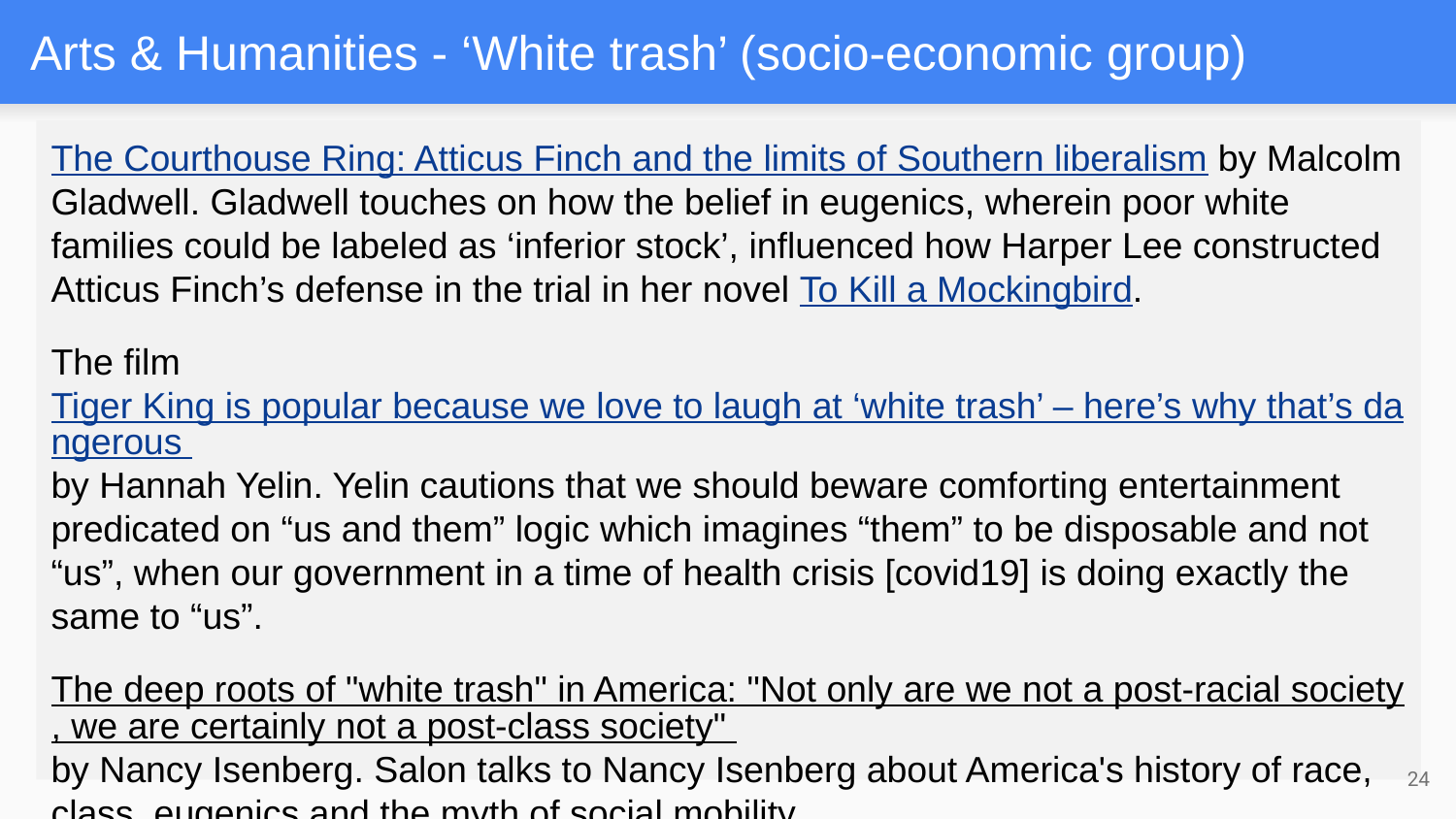

# Arts & Humanities - ‘White trash’ (socio-economic group)
The Courthouse Ring: Atticus Finch and the limits of Southern liberalism by Malcolm Gladwell. Gladwell touches on how the belief in eugenics, wherein poor white families could be labeled as ‘inferior stock’, influenced how Harper Lee constructed Atticus Finch’s defense in the trial in her novel To Kill a Mockingbird.

The film Tiger King is popular because we love to laugh at ‘white trash’ – here’s why that’s dangerous by Hannah Yelin. Yelin cautions that we should beware comforting entertainment predicated on “us and them” logic which imagines “them” to be disposable and not “us”, when our government in a time of health crisis [covid19] is doing exactly the same to “us”.

The deep roots of "white trash" in America: "Not only are we not a post-racial society, we are certainly not a post-class society" by Nancy Isenberg. Salon talks to Nancy Isenberg about America's history of race, class, eugenics and the myth of social mobility.

24